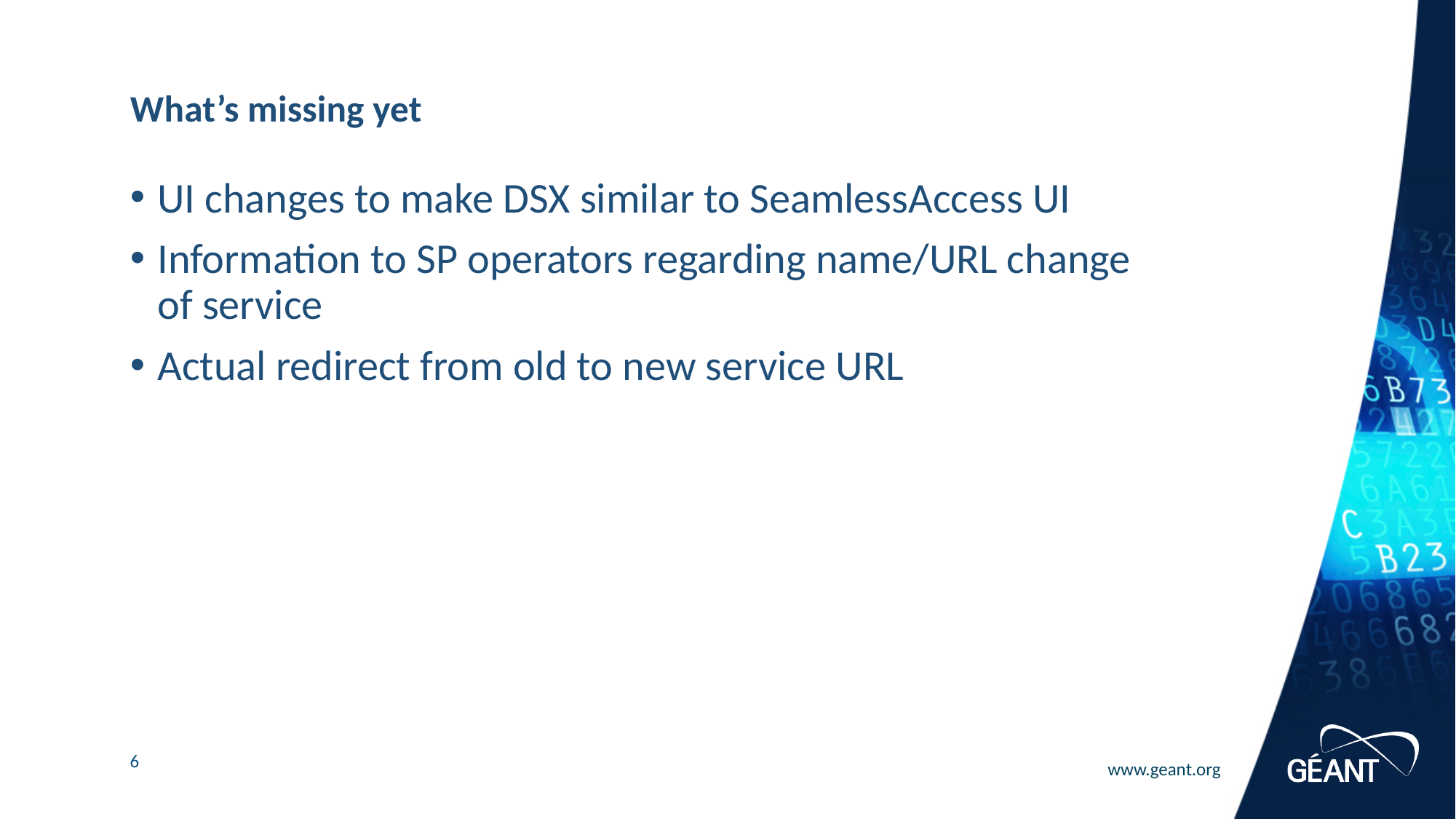

# What’s missing yet
UI changes to make DSX similar to SeamlessAccess UI
Information to SP operators regarding name/URL change of service
Actual redirect from old to new service URL